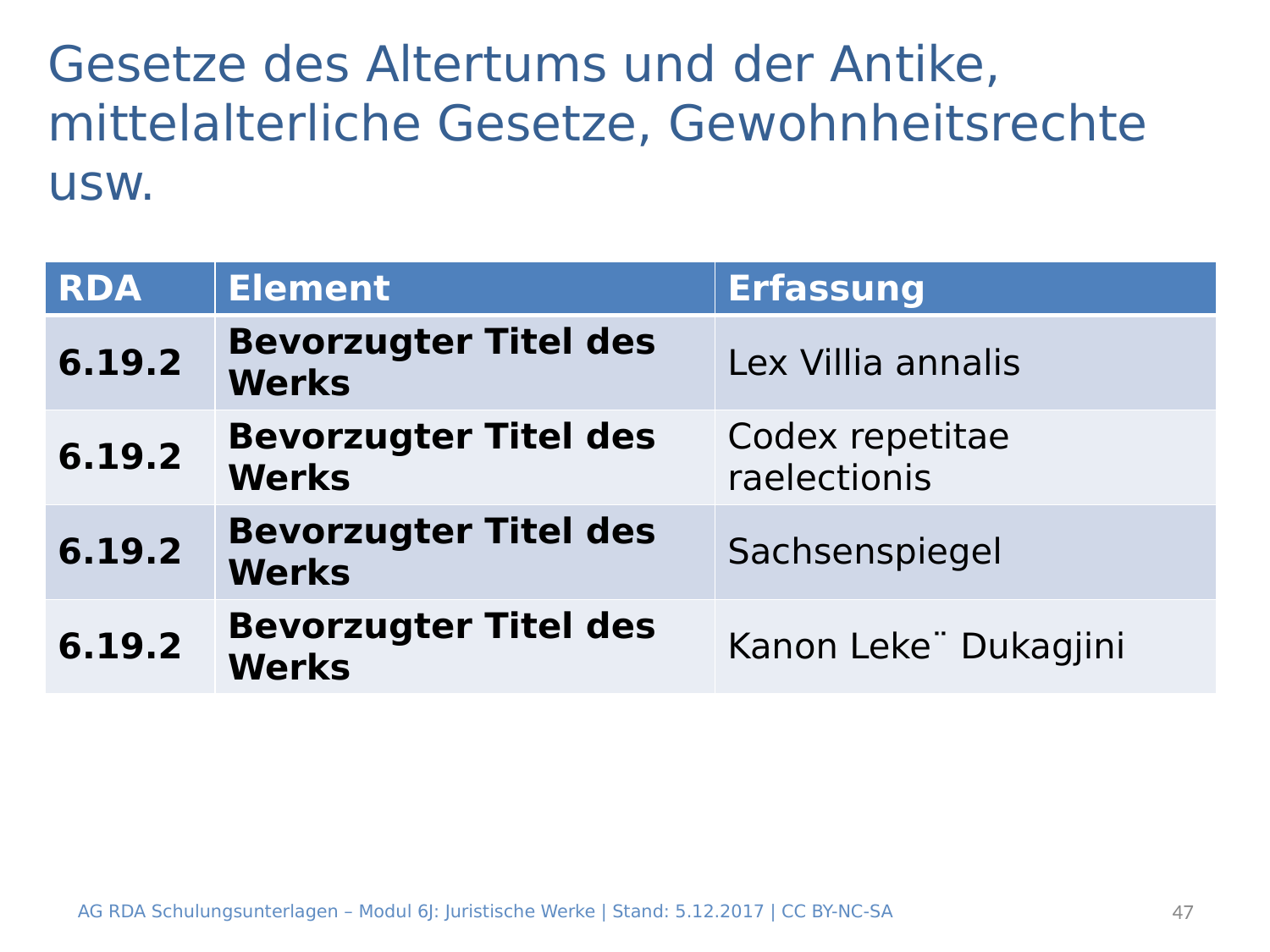

# Gesetze des Altertums und der Antike, mittelalterliche Gesetze, Gewohnheitsrechte usw.

| RDA | Element | Erfassung |
| --- | --- | --- |
| 6.19.2 | Bevorzugter Titel des Werks | Lex Villia annalis |
| 6.19.2 | Bevorzugter Titel des Werks | Codex repetitae raelectionis |
| 6.19.2 | Bevorzugter Titel des Werks | Sachsenspiegel |
| 6.19.2 | Bevorzugter Titel des Werks | Kanon Leke¨ Dukagjini |
AG RDA Schulungsunterlagen – Modul 6J: Juristische Werke | Stand: 5.12.2017 | CC BY-NC-SA
47